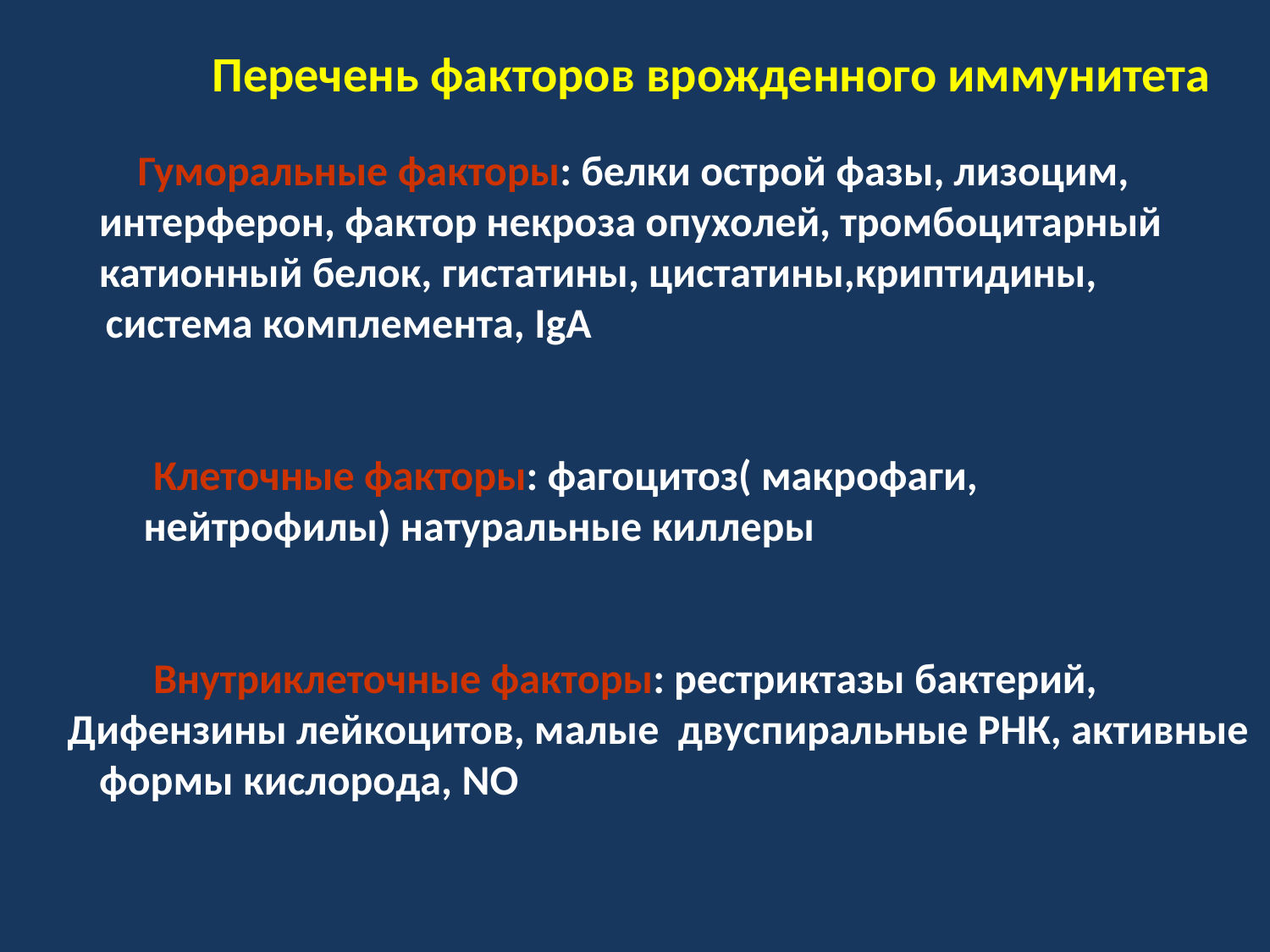

Перечень факторов врожденного иммунитета

        Гуморальные факторы: белки острой фазы, лизоцим, интерферон, фактор некроза опухолей, тромбоцитарный катионный белок, гистатины, цистатины,криптидины,
    система комплемента, IgA

         Клеточные факторы: фагоцитоз( макрофаги,
        нейтрофилы) натуральные киллеры

         Внутриклеточные факторы: рестриктазы бактерий,
Дифензины лейкоцитов, малые  двуспиральные РНК, активные формы кислорода, NO